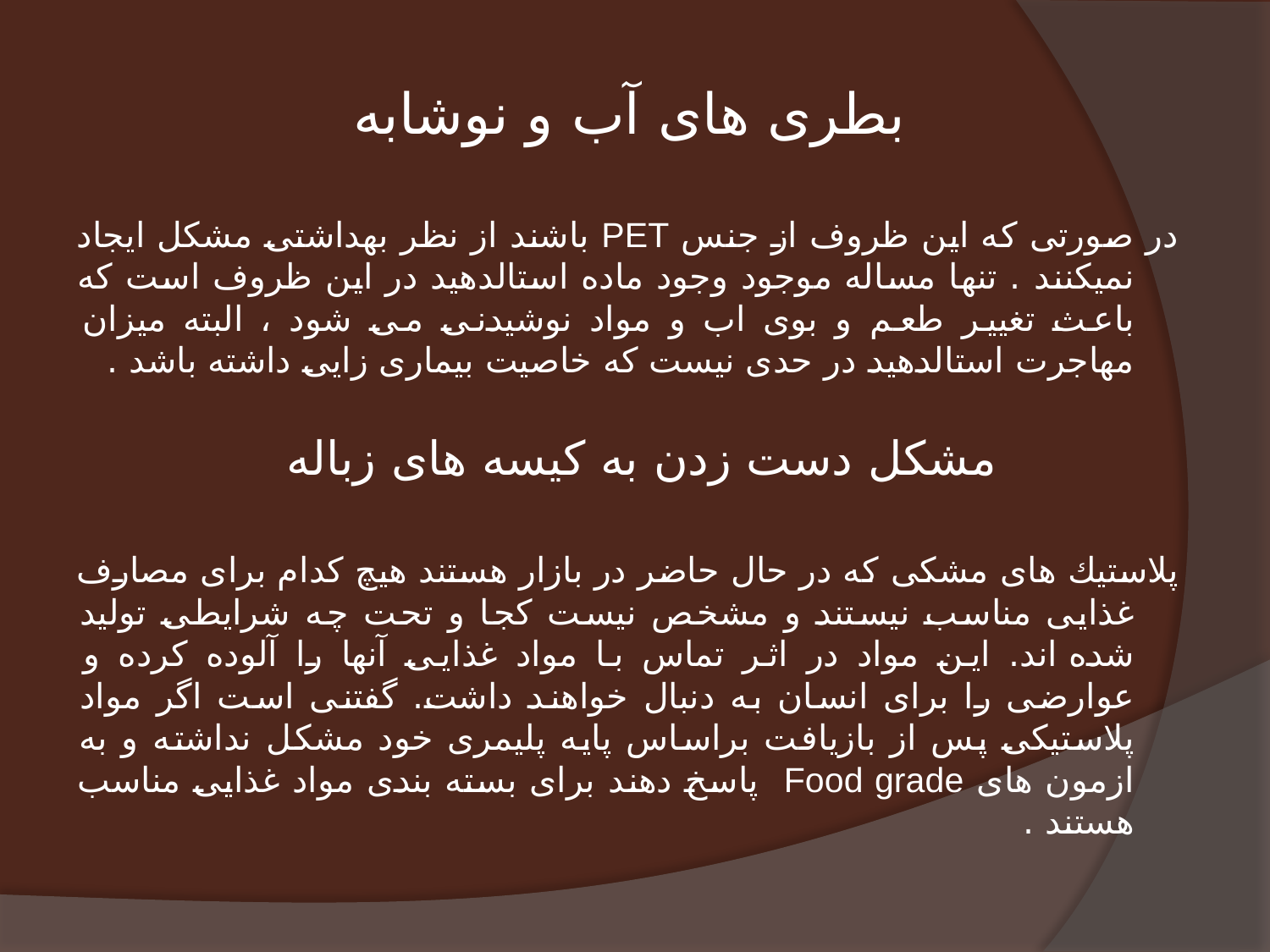

# بطری های آب و نوشابه
در صورتی که این ظروف از جنس PET باشند از نظر بهداشتی مشکل ایجاد نمیکنند . تنها مساله موجود وجود ماده استالدهید در این ظروف است که باعث تغییر طعم و بوی اب و مواد نوشیدنی می شود ، البته میزان مهاجرت استالدهید در حدی نیست که خاصیت بیماری زایی داشته باشد .

مشکل دست زدن به کیسه های زباله

پلاستيك هاى مشكى كه در حال حاضر در بازار هستند هيچ كدام براى مصارف غذايى مناسب نيستند و مشخص نيست كجا و تحت چه شرايطى توليد شده اند. اين مواد در اثر تماس با مواد غذايى آنها را آلوده كرده و عوارضى را براى انسان به دنبال خواهند داشت. گفتنى است اگر مواد پلاستيكى پس از بازيافت براساس پايه پليمرى خود مشكل نداشته و به ازمون های Food grade  پاسخ دهند برای بسته بندی مواد غذایی مناسب هستند .